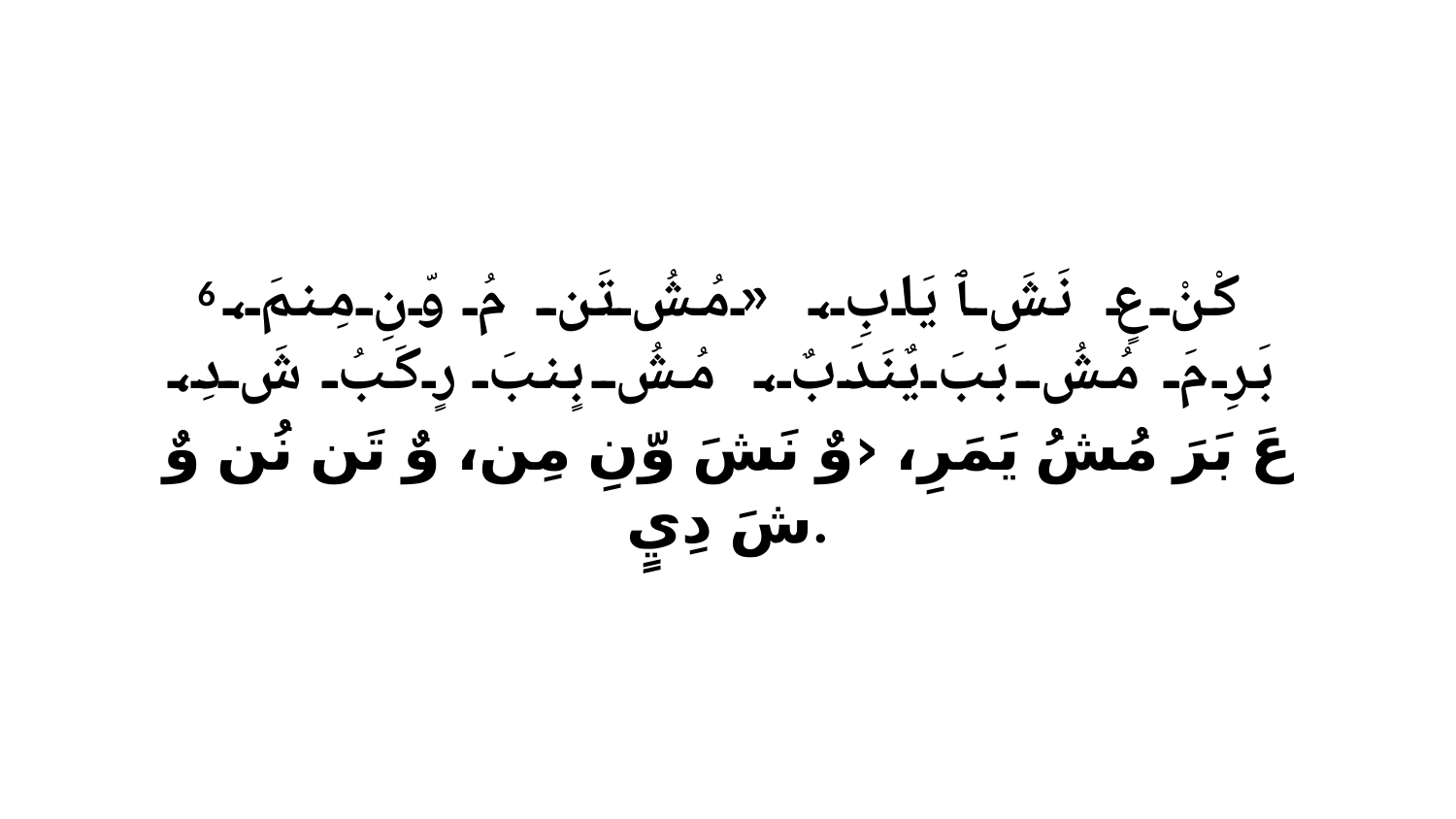

6 كْنْ عٍ نَشَ ﭑ يَابِ، «مُشُ تَن مُ وّنِ مِنمَ، بَرِ مَ مُشُ بَبَ يٌنَدَبٌ، مُشُ بٍنبَ رٍكَبُ شَ دِ، عَ بَرَ مُشُ يَمَرِ، ‹وٌ نَشَ وّنِ مِن، وٌ تَن نُن وٌ شَ دِيٍ.